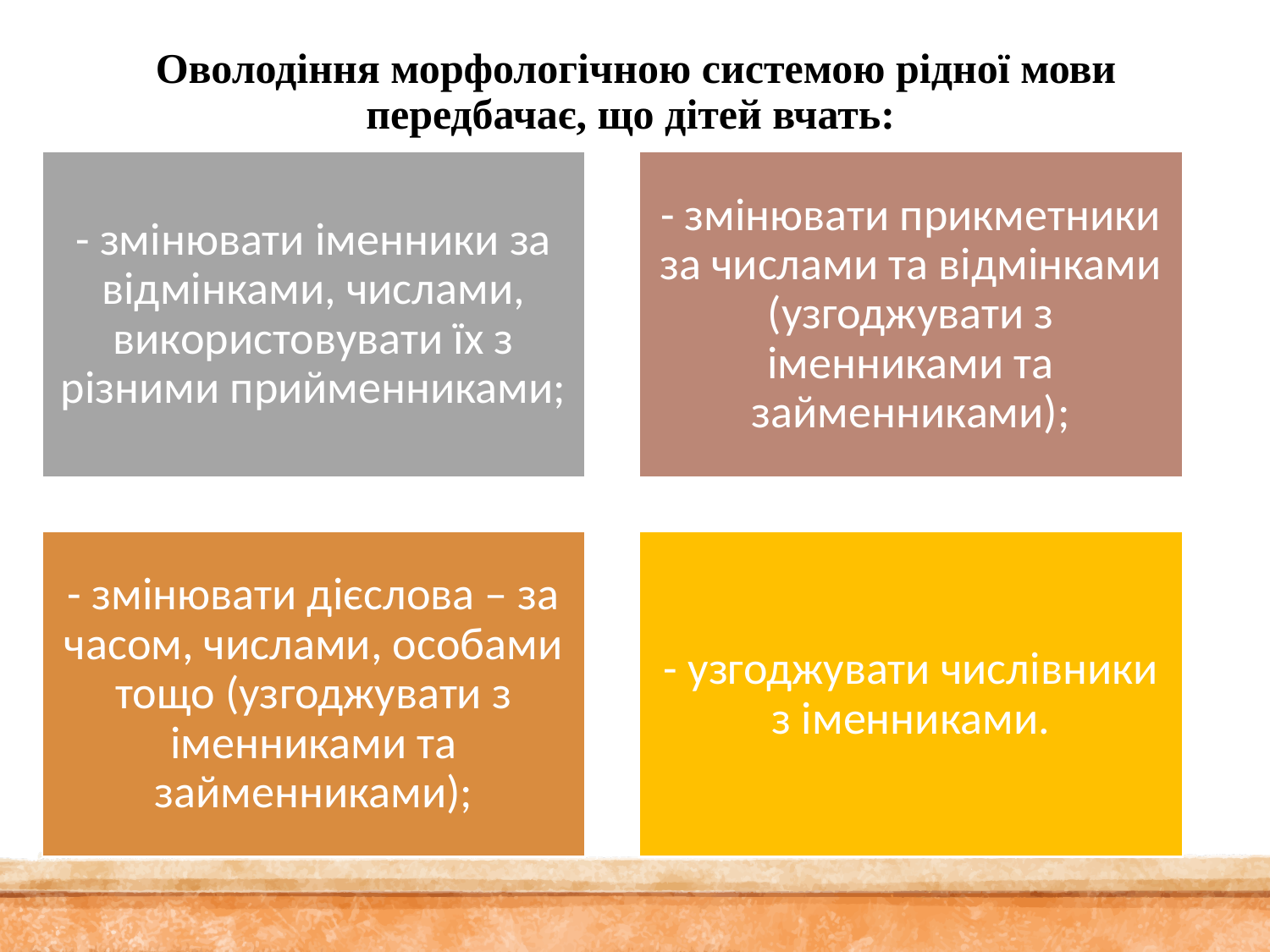

# Оволодіння морфологічною системою рідної мови передбачає, що дітей вчать:
- змінювати іменники за відмінками, числами, використовувати їх з різними прийменниками;
- змінювати прикметники за числами та відмінками (узгоджувати з іменниками та займенниками);
- змінювати дієслова – за часом, числами, особами тощо (узгоджувати з іменниками та займенниками);
- узгоджувати числівники з іменниками.